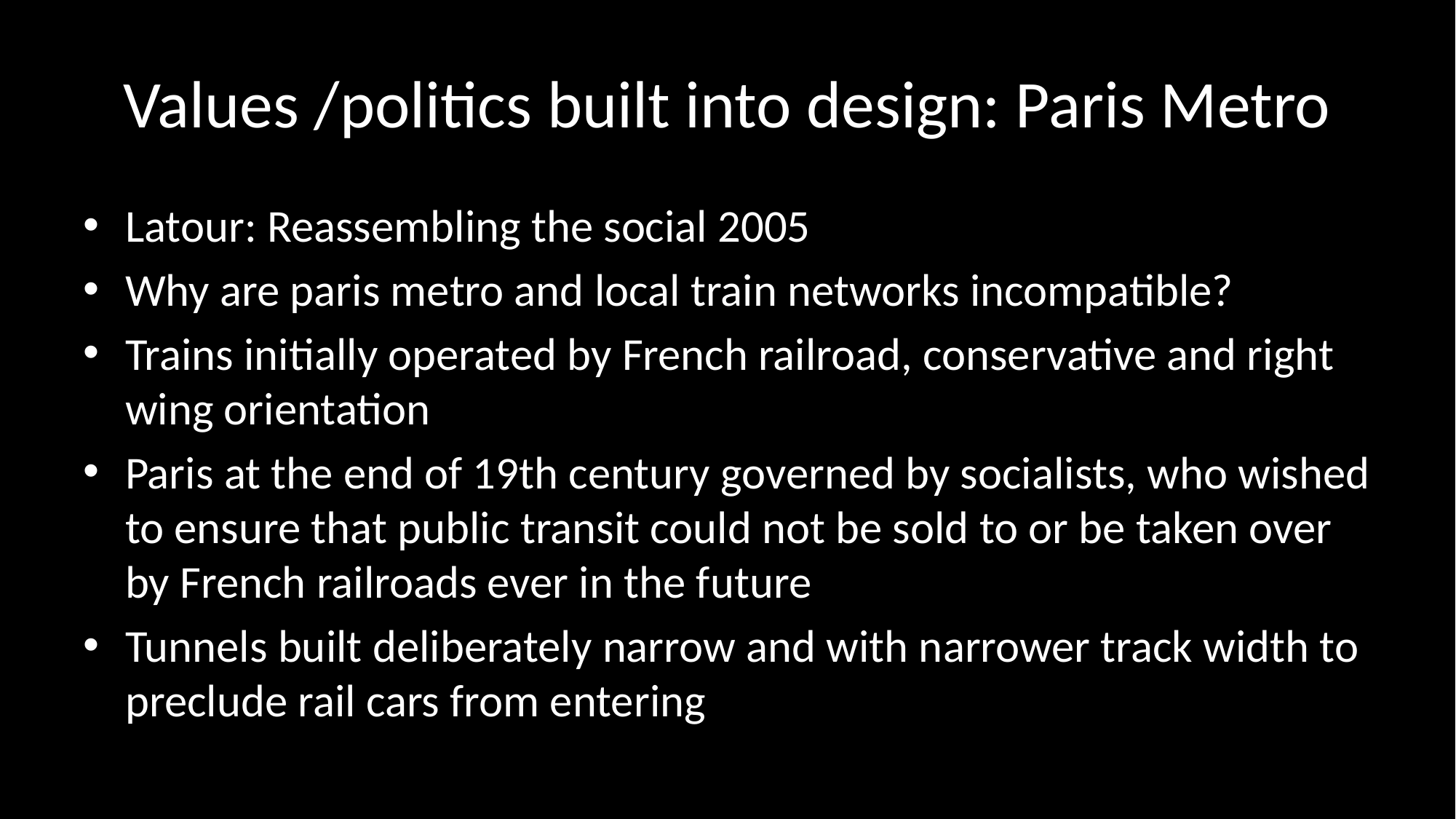

# Values /politics built into design: Paris Metro
Latour: Reassembling the social 2005
Why are paris metro and local train networks incompatible?
Trains initially operated by French railroad, conservative and right wing orientation
Paris at the end of 19th century governed by socialists, who wished to ensure that public transit could not be sold to or be taken over by French railroads ever in the future
Tunnels built deliberately narrow and with narrower track width to preclude rail cars from entering